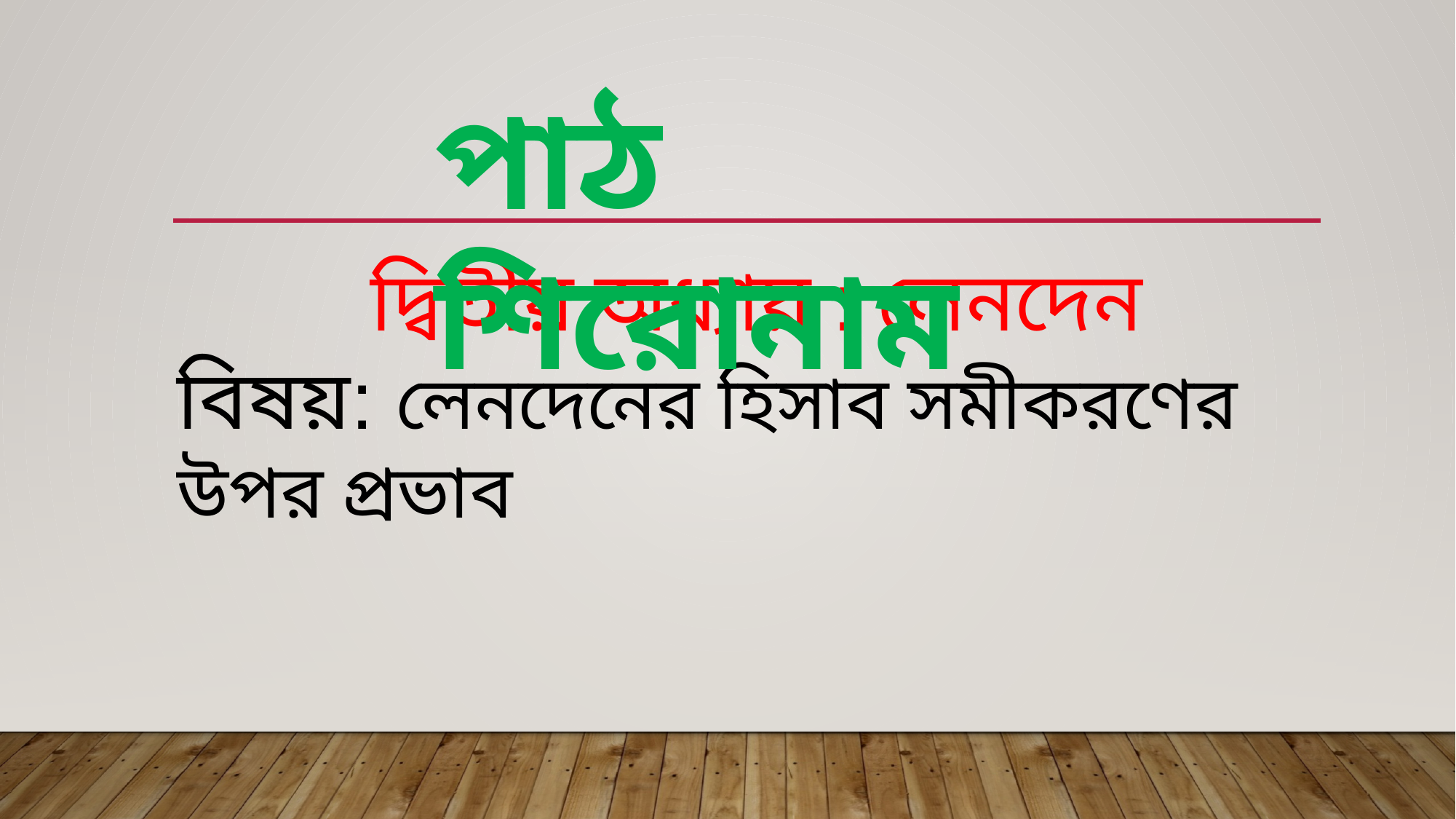

পাঠ শিরোনাম
 দ্বিতীয় অধ্যায় : লেনদেন
বিষয়: লেনদেনের হিসাব সমীকরণের উপর প্রভাব